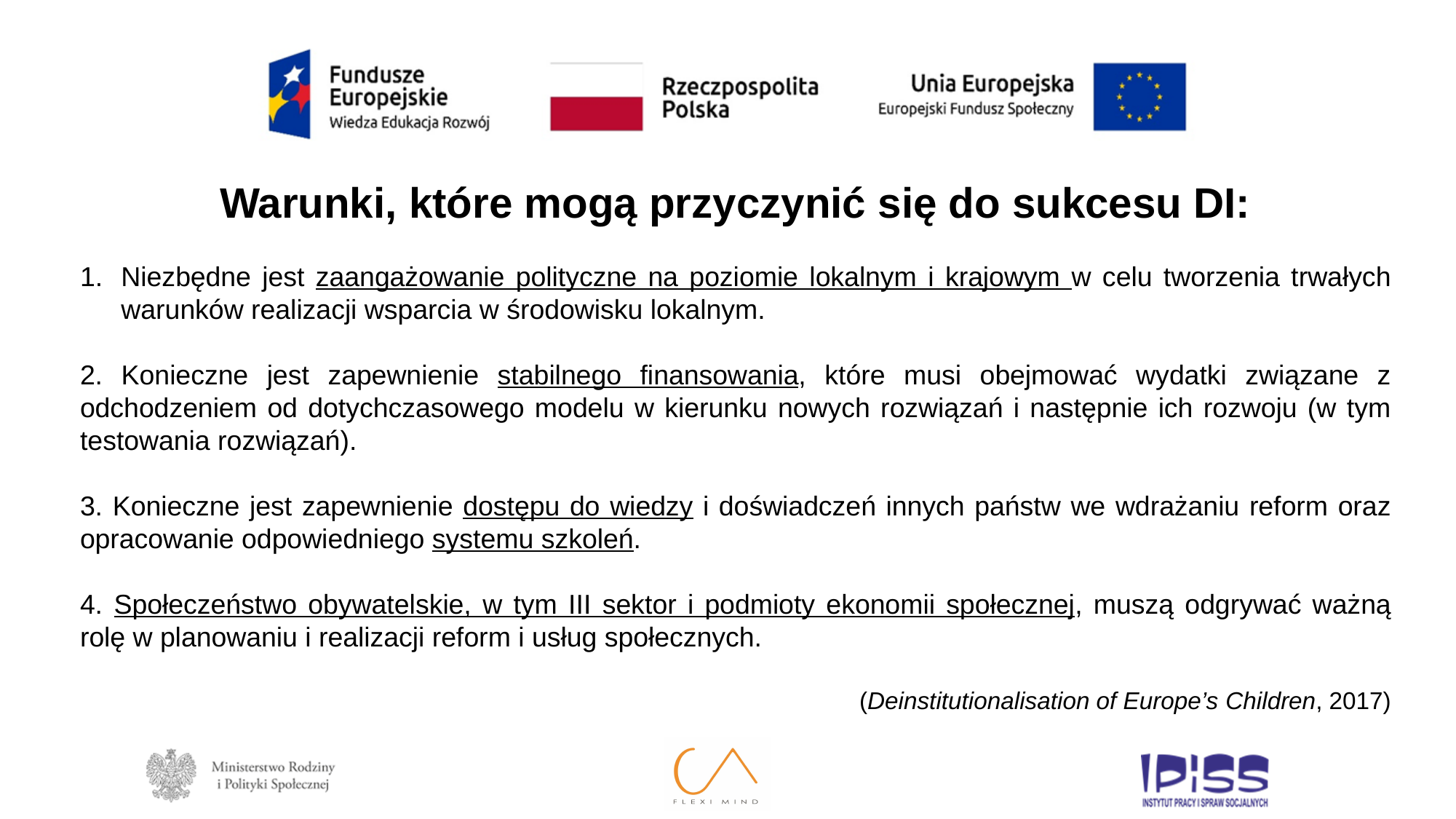

Warunki, które mogą przyczynić się do sukcesu DI:

Niezbędne jest zaangażowanie polityczne na poziomie lokalnym i krajowym w celu tworzenia trwałych warunków realizacji wsparcia w środowisku lokalnym.

2. Konieczne jest zapewnienie stabilnego finansowania, które musi obejmować wydatki związane z odchodzeniem od dotychczasowego modelu w kierunku nowych rozwiązań i następnie ich rozwoju (w tym testowania rozwiązań).

3. Konieczne jest zapewnienie dostępu do wiedzy i doświadczeń innych państw we wdrażaniu reform oraz opracowanie odpowiedniego systemu szkoleń.

4. Społeczeństwo obywatelskie, w tym III sektor i podmioty ekonomii społecznej, muszą odgrywać ważną rolę w planowaniu i realizacji reform i usług społecznych.

(Deinstitutionalisation of Europe’s Children, 2017)